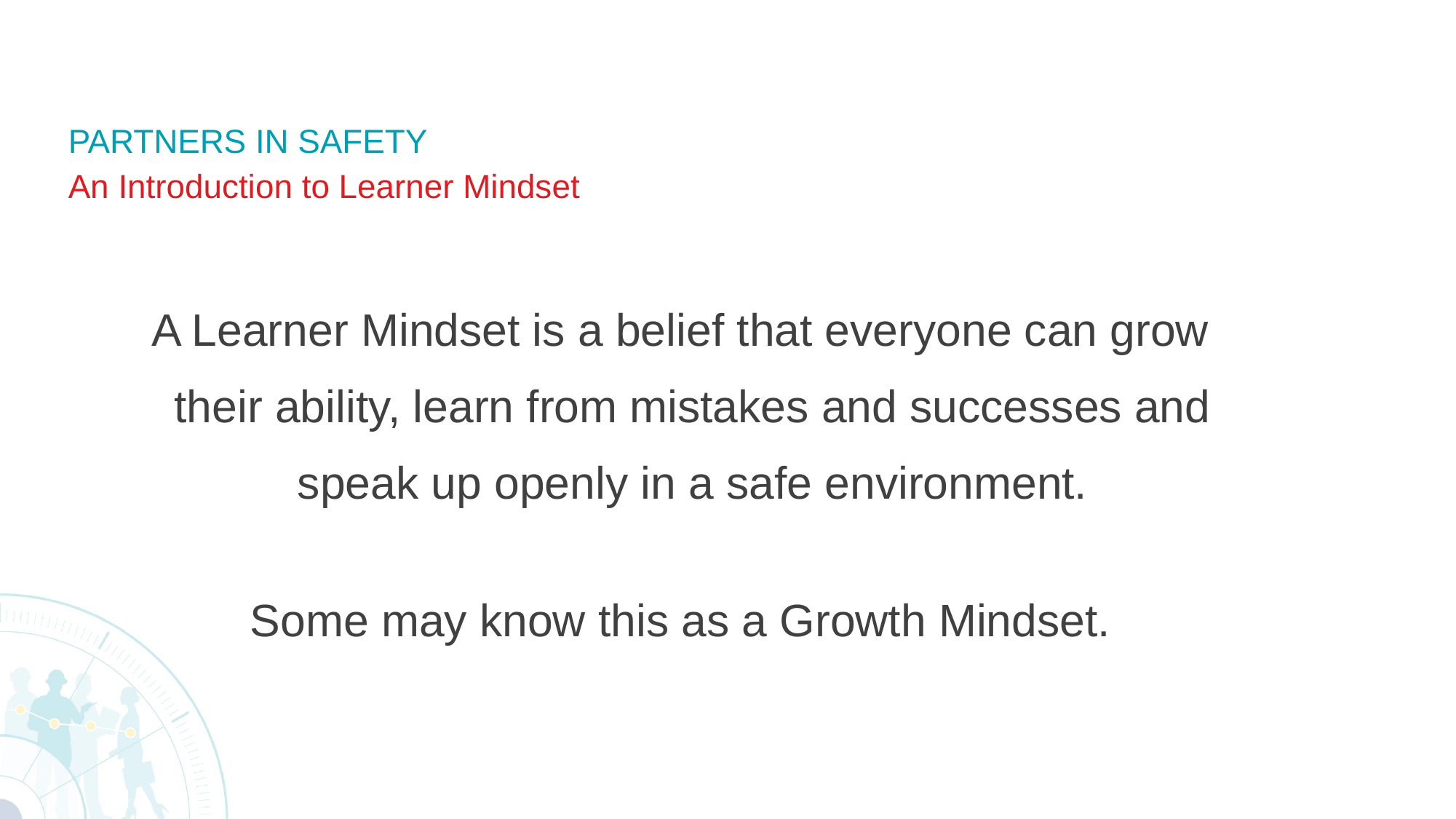

# partners in safety
An Introduction to Learner Mindset
A Learner Mindset is a belief that everyone can grow their ability, learn from mistakes and successes and speak up openly in a safe environment.

Some may know this as a Growth Mindset.